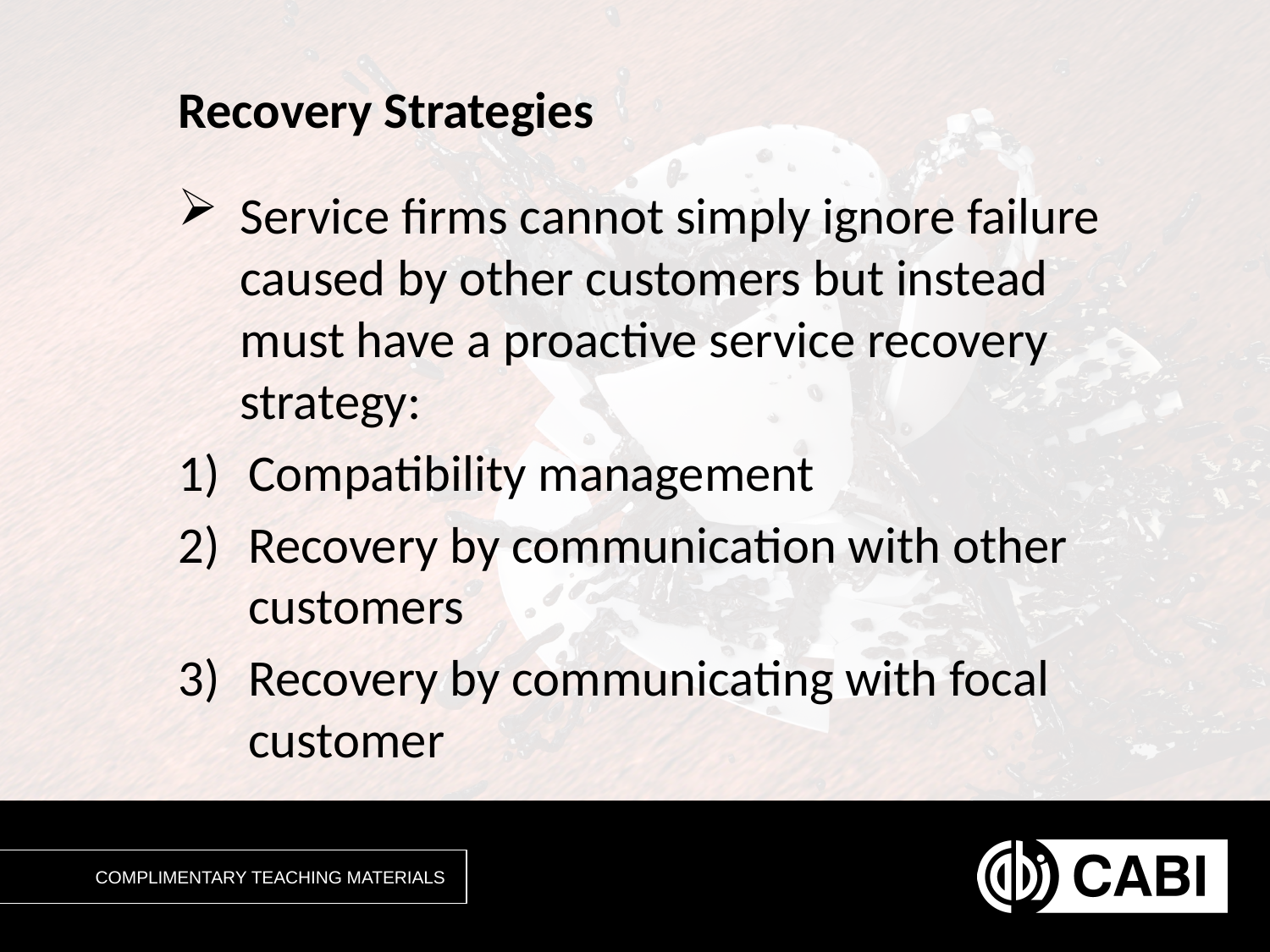

# Recovery Strategies
Service firms cannot simply ignore failure caused by other customers but instead must have a proactive service recovery strategy:
Compatibility management
Recovery by communication with other customers
Recovery by communicating with focal customer